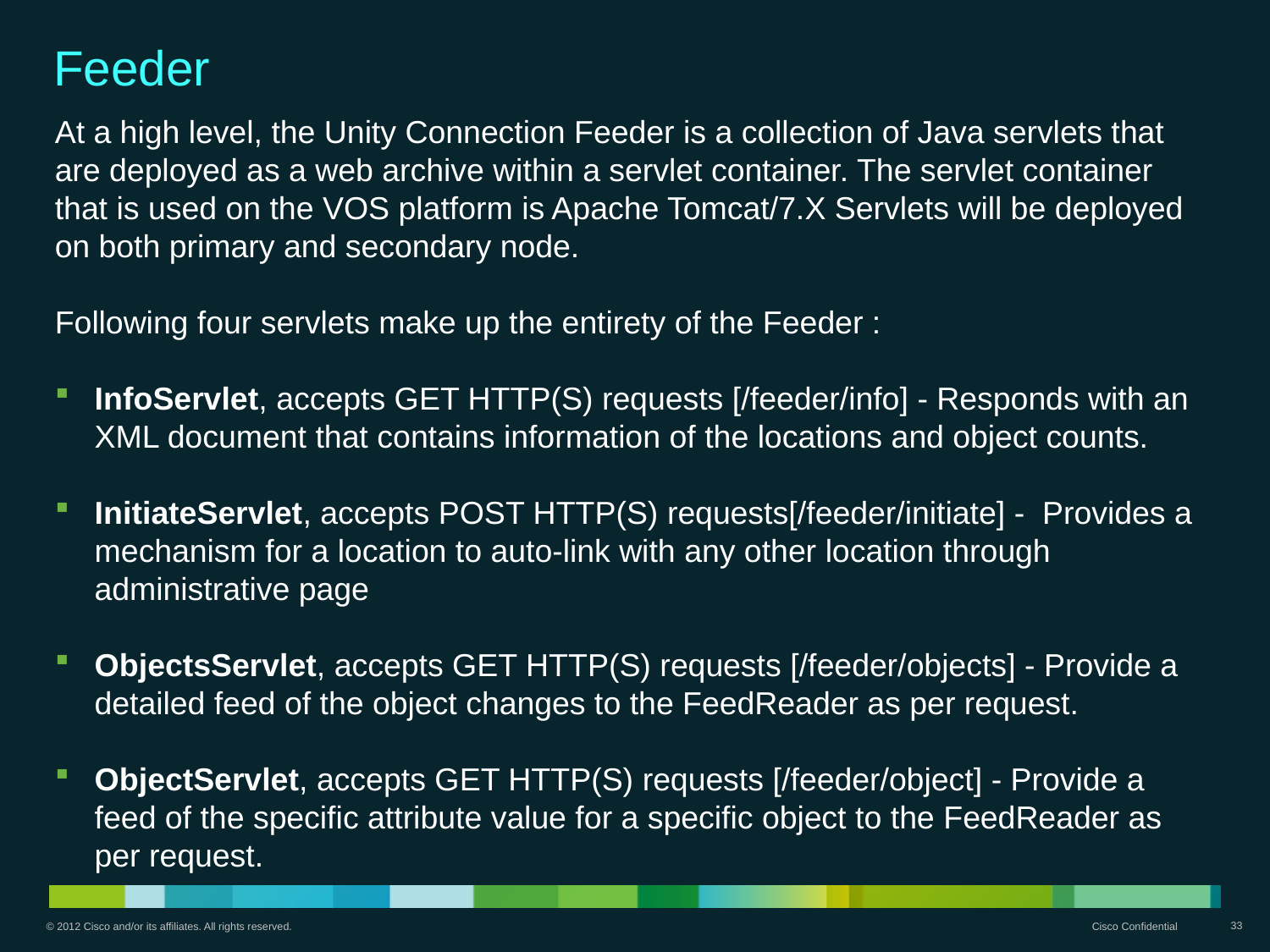

Feeder
At a high level, the Unity Connection Feeder is a collection of Java servlets that are deployed as a web archive within a servlet container. The servlet container that is used on the VOS platform is Apache Tomcat/7.X Servlets will be deployed on both primary and secondary node.

Following four servlets make up the entirety of the Feeder :

InfoServlet, accepts GET HTTP(S) requests [/feeder/info] - Responds with an XML document that contains information of the locations and object counts.

InitiateServlet, accepts POST HTTP(S) requests[/feeder/initiate] -  Provides a mechanism for a location to auto-link with any other location through administrative page

ObjectsServlet, accepts GET HTTP(S) requests [/feeder/objects] - Provide a detailed feed of the object changes to the FeedReader as per request.

ObjectServlet, accepts GET HTTP(S) requests [/feeder/object] - Provide a feed of the specific attribute value for a specific object to the FeedReader as per request.